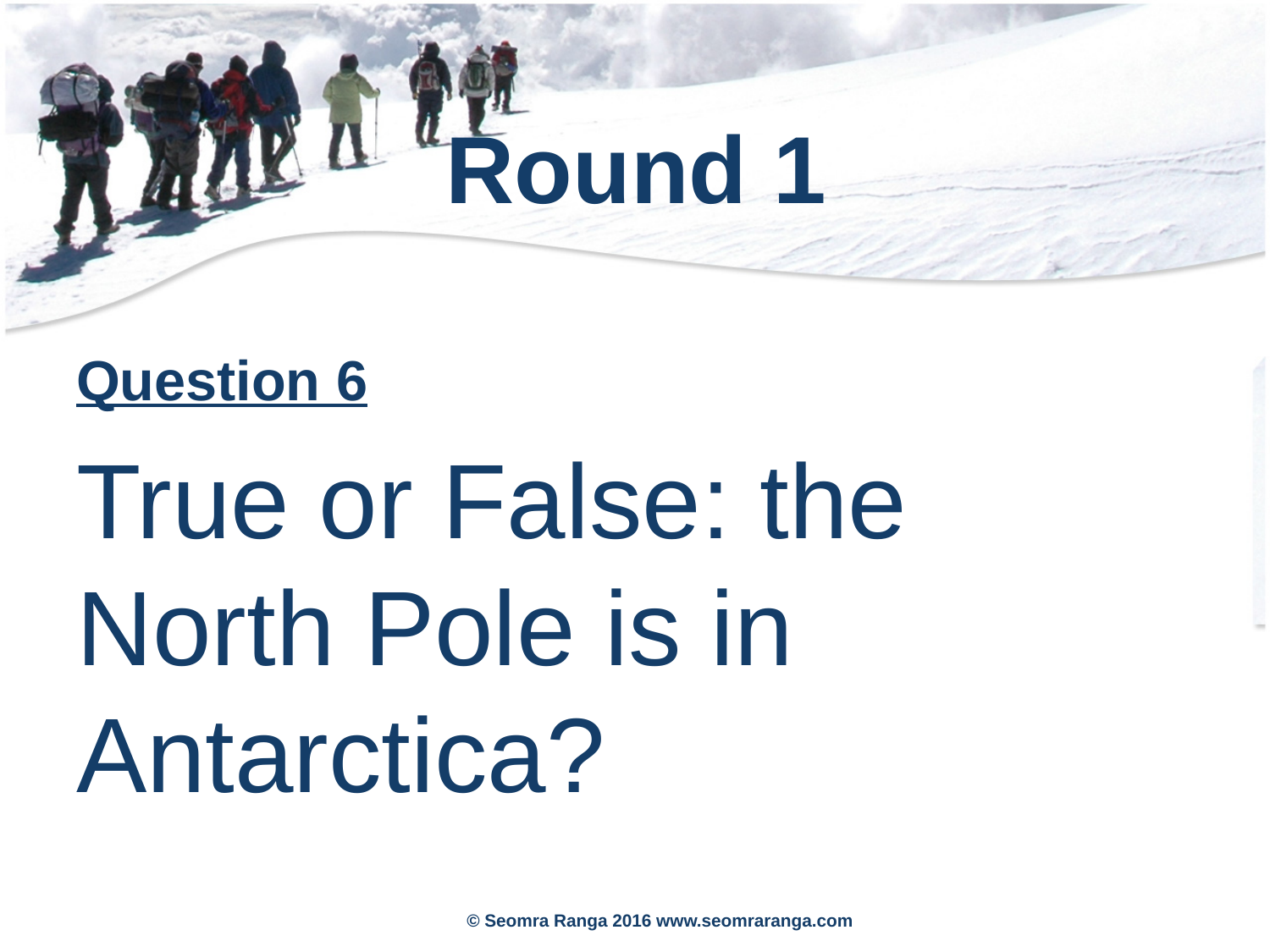

# Round 1
Question 6
True or False: the North Pole is in Antarctica?
© Seomra Ranga 2016 www.seomraranga.com